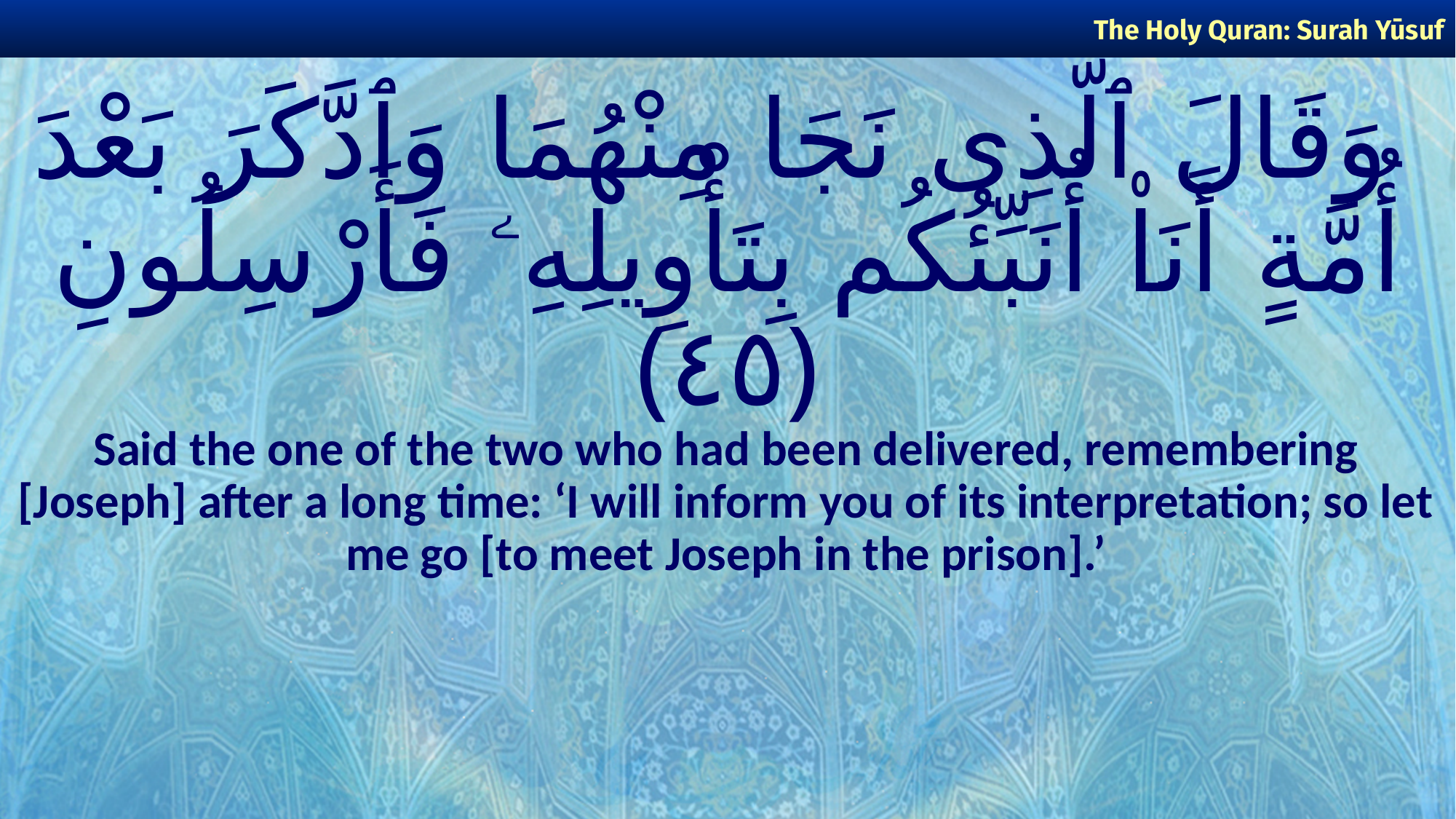

The Holy Quran: Surah Yūsuf
# وَقَالَ ٱلَّذِى نَجَا مِنْهُمَا وَٱدَّكَرَ بَعْدَ أُمَّةٍ أَنَا۠ أُنَبِّئُكُم بِتَأْوِيلِهِۦ فَأَرْسِلُونِ ﴿٤٥﴾
Said the one of the two who had been delivered, remembering [Joseph] after a long time: ‘I will inform you of its interpretation; so let me go [to meet Joseph in the prison].’